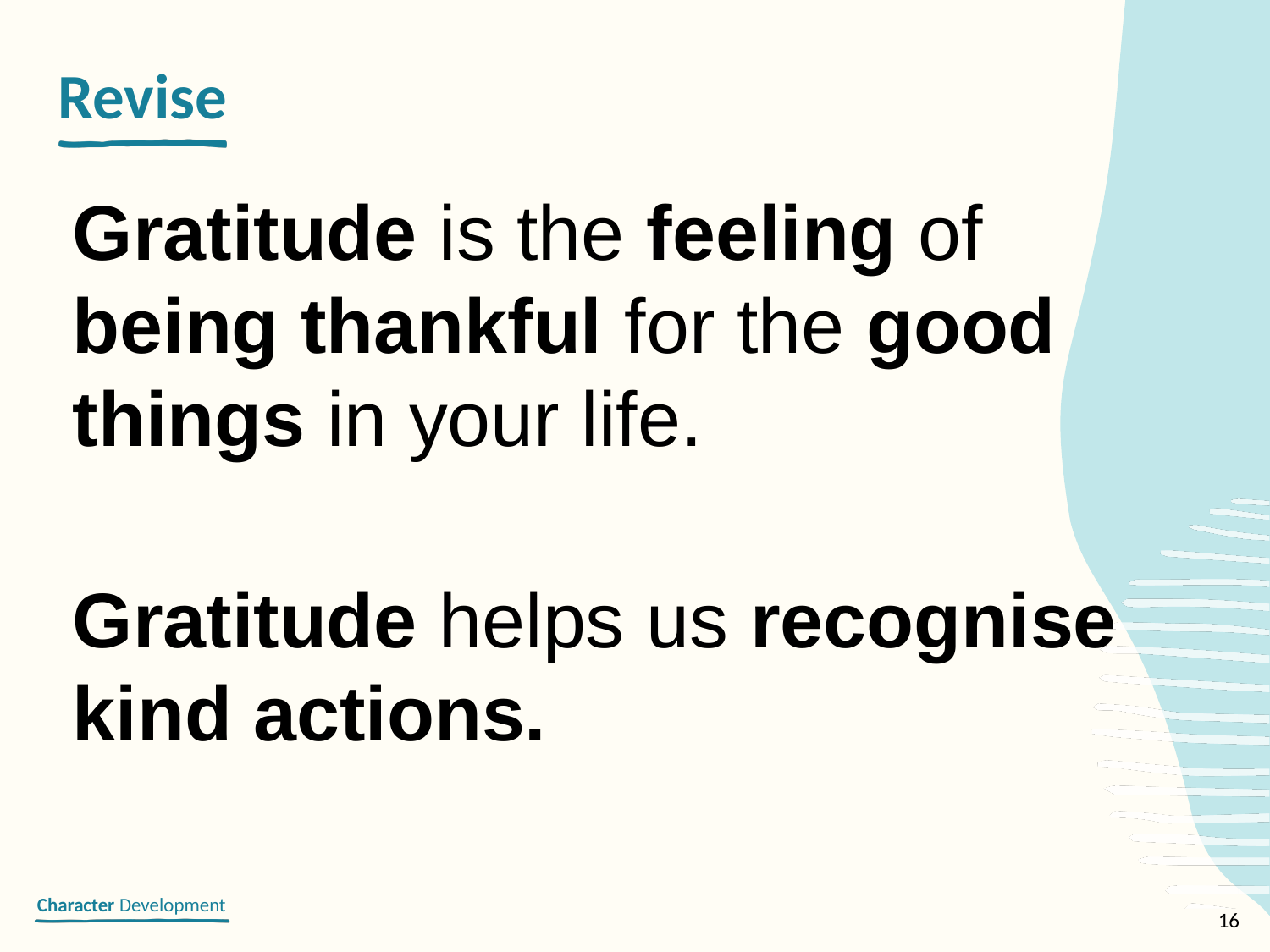

Gratitude is the feeling of being thankful for the good things in your life.
Gratitude helps us recognise kind actions.